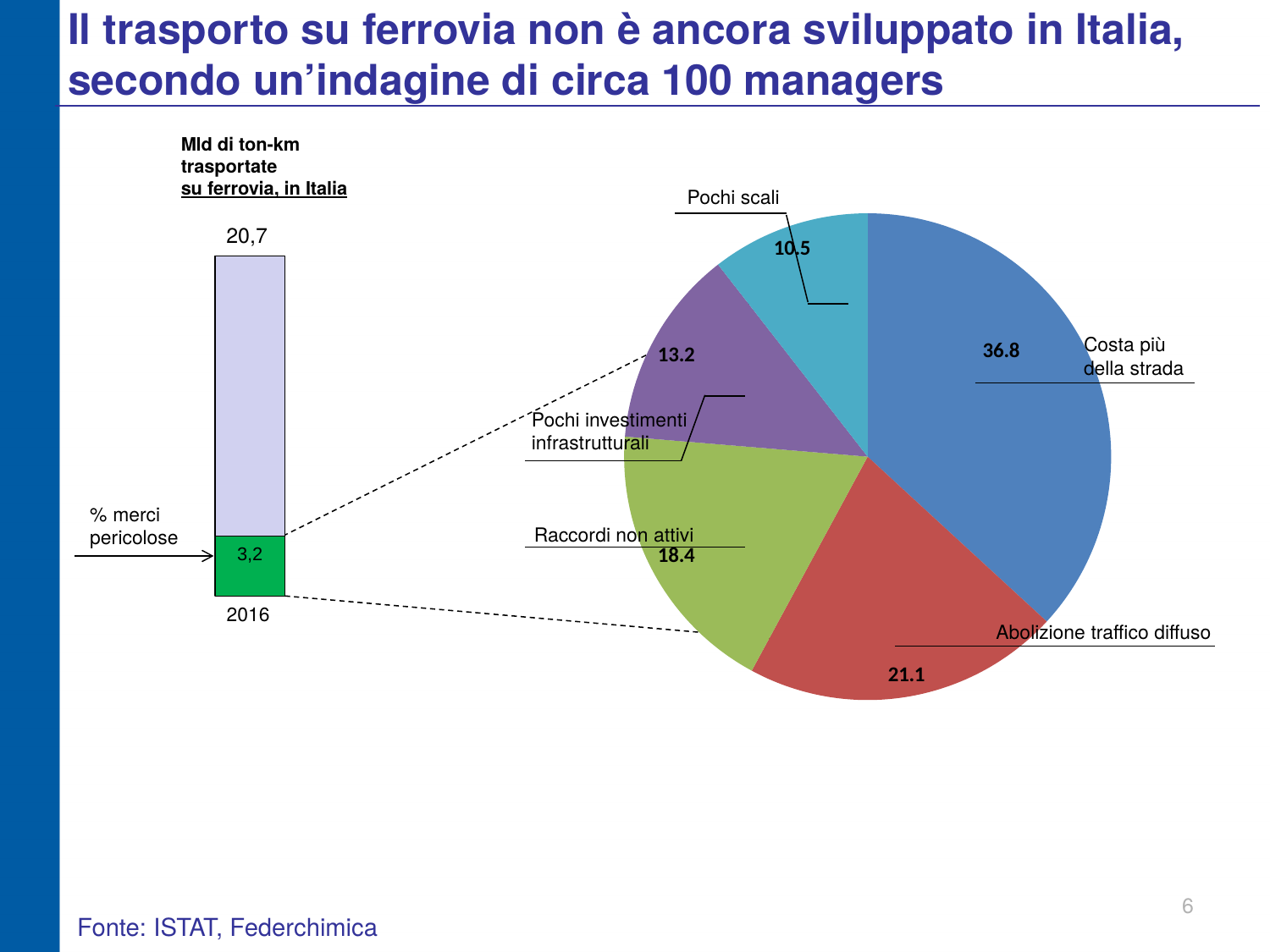

Il trasporto su ferrovia non è ancora sviluppato in Italia, secondo un’indagine di circa 100 managers
Mld di ton-km
trasportate
su ferrovia, in Italia
Pochi scali

### Chart

| Category |  |
|---|---|
| Economicamente meno competitivo della strada | 36.8421052631579 |
| Abolizione traffico diffuso | 21.05263157894737 |
| Raccordo non attivo | 18.42105263157895 |
| Intervento infrastrutturale da realizzare | 13.157894736842104 |
| Scalo ferroviario disabilitato | 10.526315789473685 |
20,7

Costa più della strada
Pochi investimenti infrastrutturali
% merci pericolose
Raccordi non attivi
3,2
2016
Abolizione traffico diffuso
6
Fonte: ISTAT, Federchimica